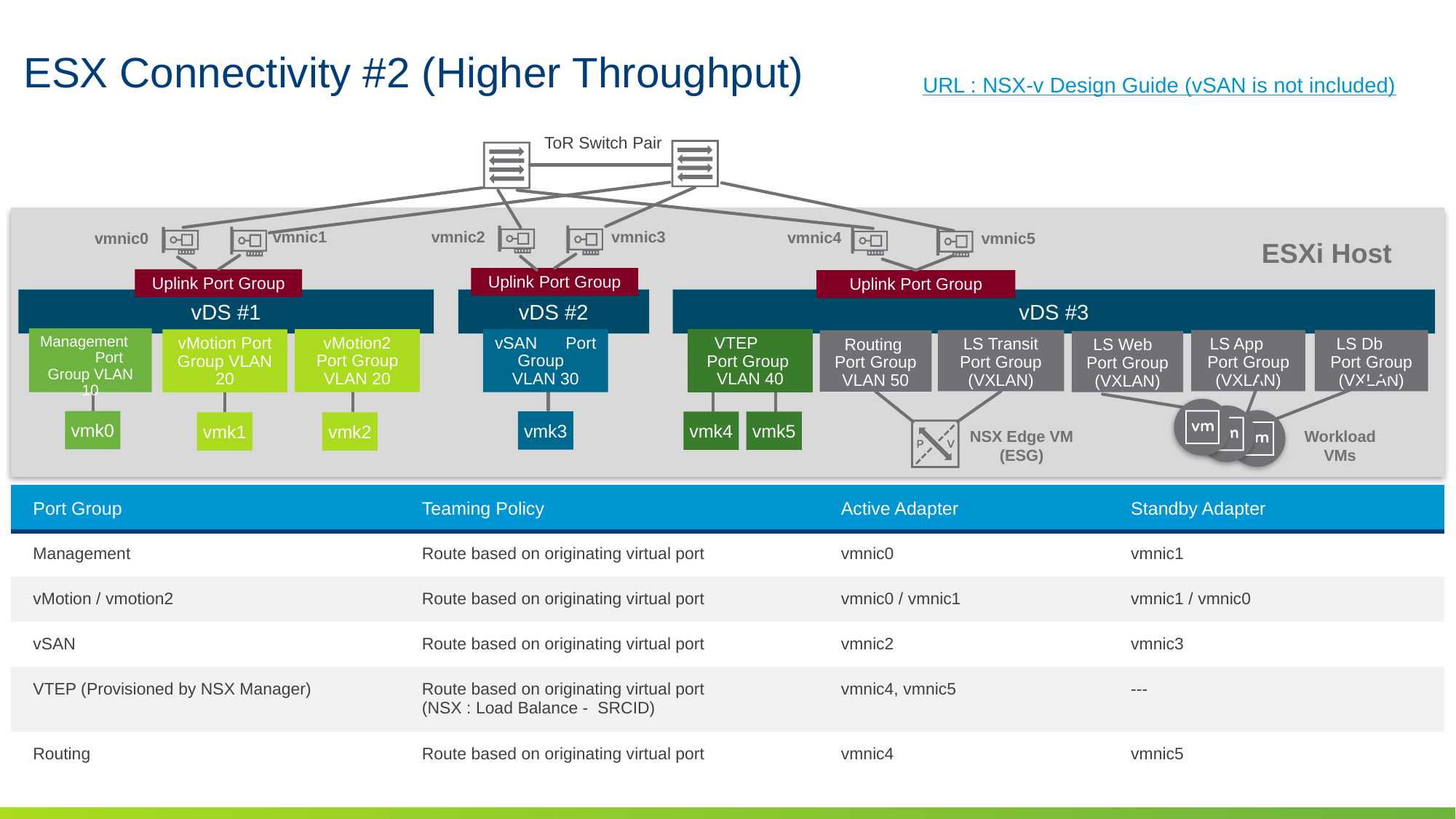

# ESX Connectivity #2 (Higher Throughput)
URL : NSX-v Design Guide (vSAN is not included)
ToR Switch Pair

vmnic2
vmnic1
vmnic3
vmnic4
vmnic0
vmnic5

ESXi Host
Uplink Port Group
Uplink Port Group
Uplink Port Group
vDS #2
vDS #3
vDS #1
Management             Port Group VLAN 10
vMotion2 Port Group VLAN 20
vSAN      Port Group   VLAN 30
VTEP       Port Group  VLAN 40
vMotion Port Group VLAN 20
LS Transit Port Group (VXLAN)
LS App      Port Group (VXLAN)
LS Db      Port Group (VXLAN)
Routing  Port Group VLAN 50
LS Web   Port Group (VXLAN)

vmk0
vmk3
vmk4
vmk5
vmk1
vmk2

NSX Edge VM (ESG)
Workload VMs
| Port Group | Teaming Policy | Active Adapter | Standby Adapter |
| --- | --- | --- | --- |
| Management | Route based on originating virtual port | vmnic0 | vmnic1 |
| vMotion / vmotion2 | Route based on originating virtual port | vmnic0 / vmnic1 | vmnic1 / vmnic0 |
| vSAN | Route based on originating virtual port | vmnic2 | vmnic3 |
| VTEP (Provisioned by NSX Manager) | Route based on originating virtual port (NSX : Load Balance - SRCID) | vmnic4, vmnic5 | --- |
| Routing | Route based on originating virtual port | vmnic4 | vmnic5 |